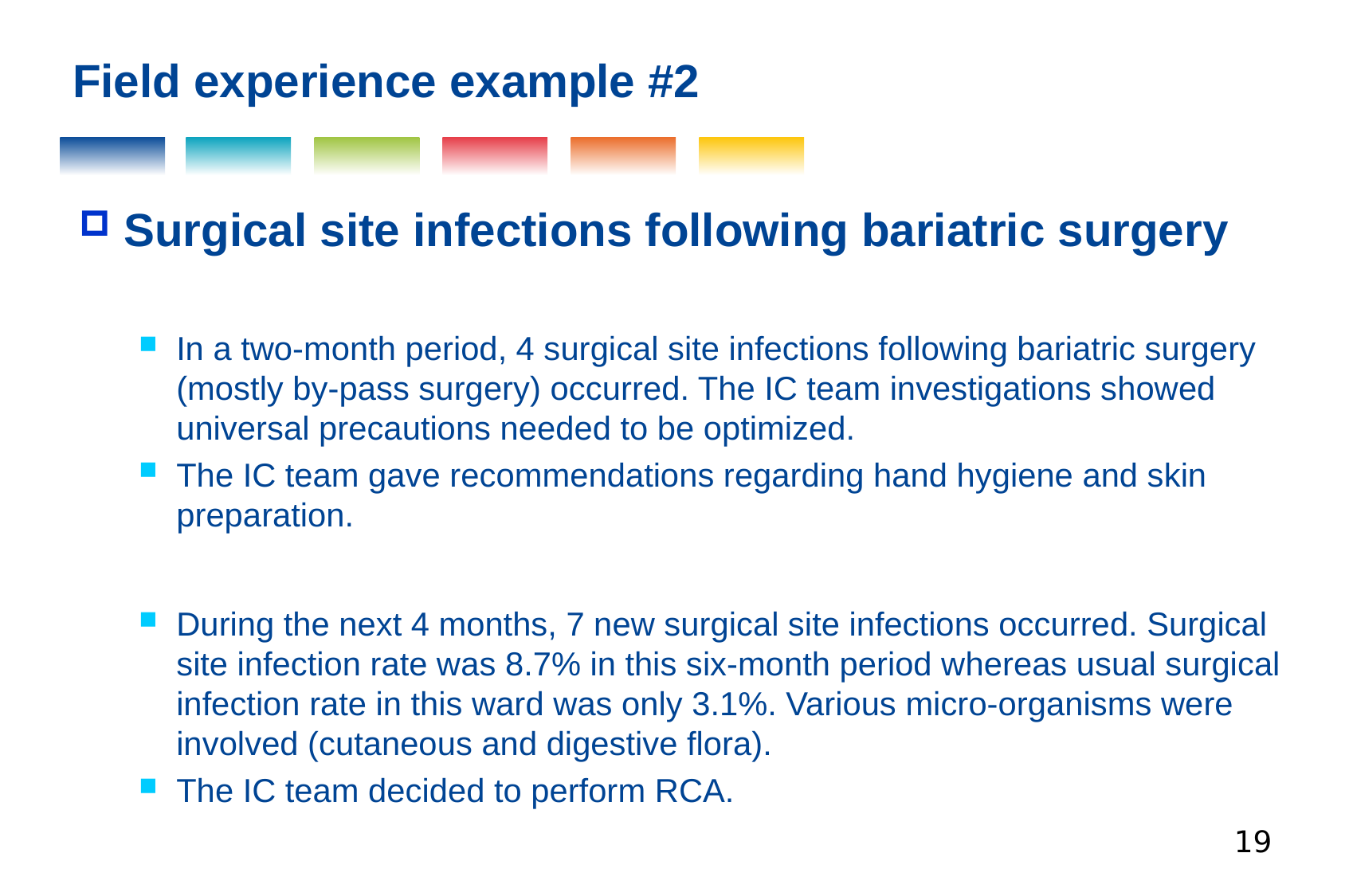

Field experience example #2
Surgical site infections following bariatric surgery

In a two-month period, 4 surgical site infections following bariatric surgery (mostly by-pass surgery) occurred. The IC team investigations showed universal precautions needed to be optimized.
The IC team gave recommendations regarding hand hygiene and skin preparation.

During the next 4 months, 7 new surgical site infections occurred. Surgical site infection rate was 8.7% in this six-month period whereas usual surgical infection rate in this ward was only 3.1%. Various micro-organisms were involved (cutaneous and digestive flora).
The IC team decided to perform RCA.
19